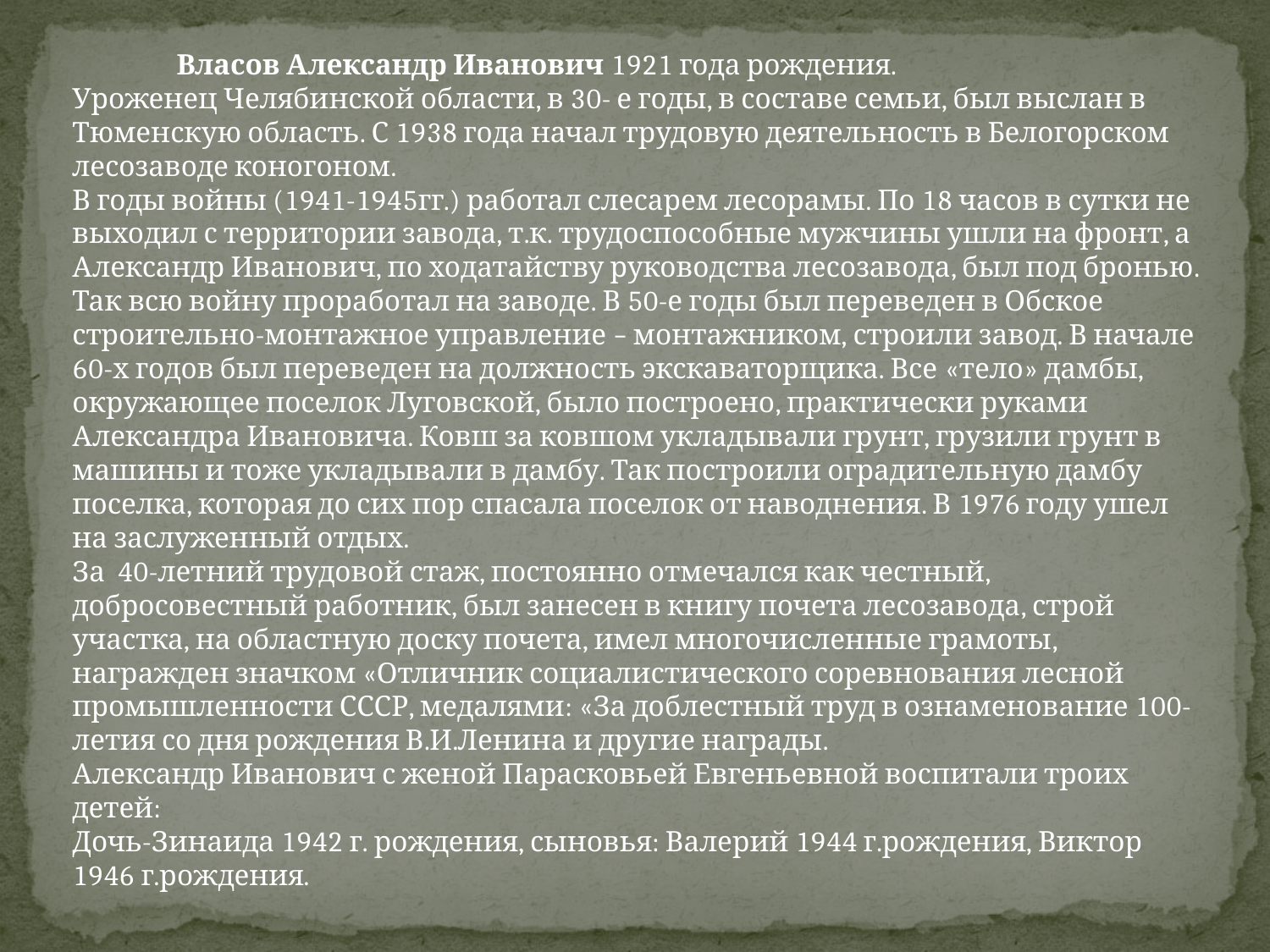

Власов Александр Иванович 1921 года рождения.
Уроженец Челябинской области, в 30- е годы, в составе семьи, был выслан в Тюменскую область. С 1938 года начал трудовую деятельность в Белогорском лесозаводе коногоном.
В годы войны (1941-1945гг.) работал слесарем лесорамы. По 18 часов в сутки не выходил с территории завода, т.к. трудоспособные мужчины ушли на фронт, а Александр Иванович, по ходатайству руководства лесозавода, был под бронью.
Так всю войну проработал на заводе. В 50-е годы был переведен в Обское строительно-монтажное управление – монтажником, строили завод. В начале 60-х годов был переведен на должность экскаваторщика. Все «тело» дамбы, окружающее поселок Луговской, было построено, практически руками Александра Ивановича. Ковш за ковшом укладывали грунт, грузили грунт в машины и тоже укладывали в дамбу. Так построили оградительную дамбу поселка, которая до сих пор спасала поселок от наводнения. В 1976 году ушел на заслуженный отдых.
За  40-летний трудовой стаж, постоянно отмечался как честный, добросовестный работник, был занесен в книгу почета лесозавода, строй участка, на областную доску почета, имел многочисленные грамоты, награжден значком «Отличник социалистического соревнования лесной промышленности СССР, медалями: «За доблестный труд в ознаменование 100-летия со дня рождения В.И.Ленина и другие награды.
Александр Иванович с женой Парасковьей Евгеньевной воспитали троих детей:
Дочь-Зинаида 1942 г. рождения, сыновья: Валерий 1944 г.рождения, Виктор 1946 г.рождения.